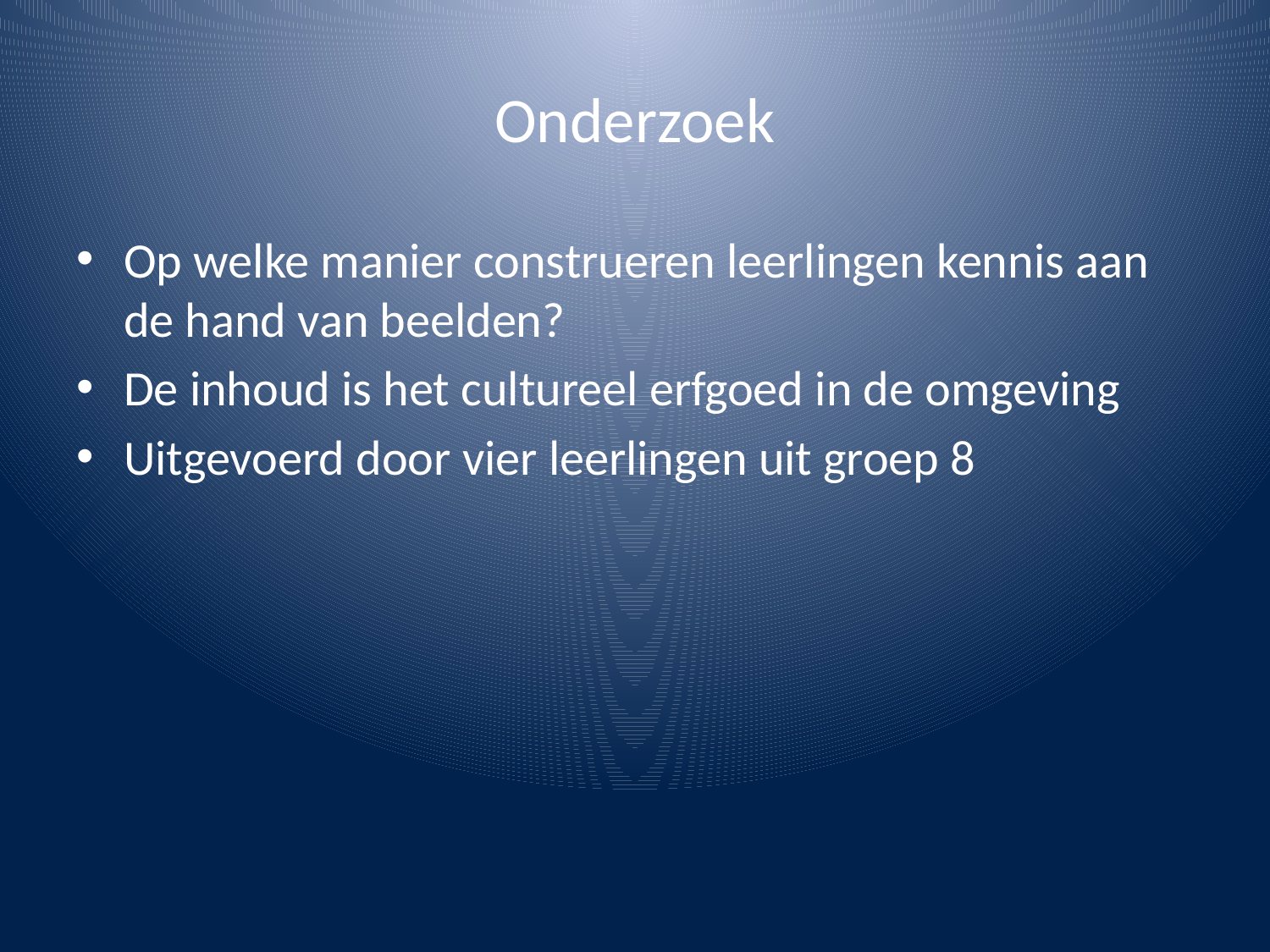

# Onderzoek
Op welke manier construeren leerlingen kennis aan de hand van beelden?
De inhoud is het cultureel erfgoed in de omgeving
Uitgevoerd door vier leerlingen uit groep 8